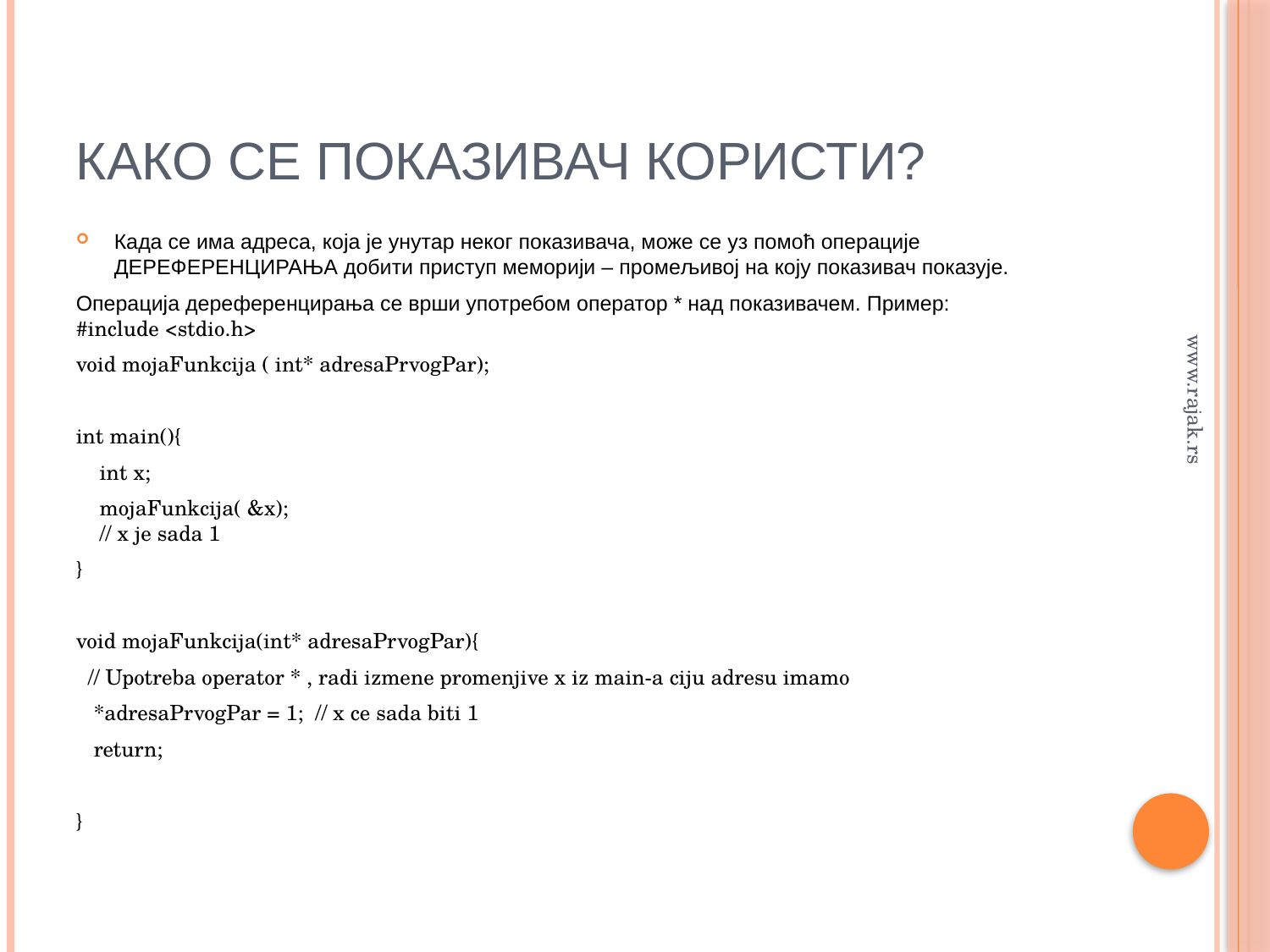

# Како се показивач користи?
Када се има адреса, која је унутар неког показивача, може се уз помоћ операције ДЕРЕФЕРЕНЦИРАЊА добити приступ меморији – промељивој на коју показивач показује.
Операција дереференцирања се врши употребом оператор * над показивачем. Пример:
#include <stdio.h>
void mojaFunkcija ( int* adresaPrvogPar);

int main(){
    int x;
    mojaFunkcija( &x);
    // x je sada 1
}

void mojaFunkcija(int* adresaPrvogPar){
  // Upotreba operator * , radi izmene promenjive x iz main-a ciju adresu imamo
   *adresaPrvogPar = 1;  // x ce sada biti 1
   return;

}

www.rajak.rs